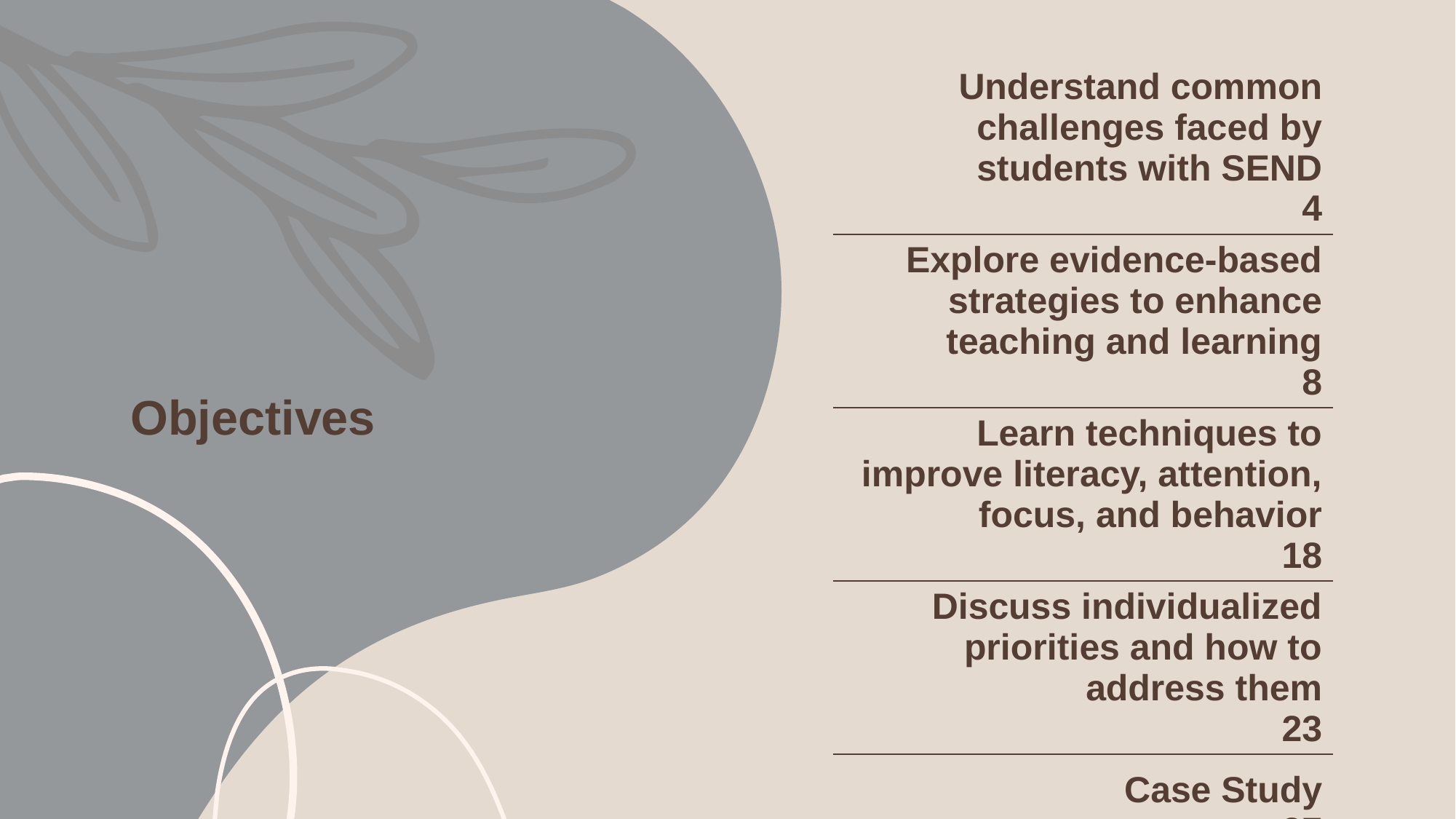

| Understand common challenges faced by students with SEND 4 |
| --- |
| Explore evidence-based strategies to enhance teaching and learning 8 |
| Learn techniques to improve literacy, attention, focus, and behavior 18 |
| Discuss individualized priorities and how to address them 23 |
| Case Study 27 |
# Objectives